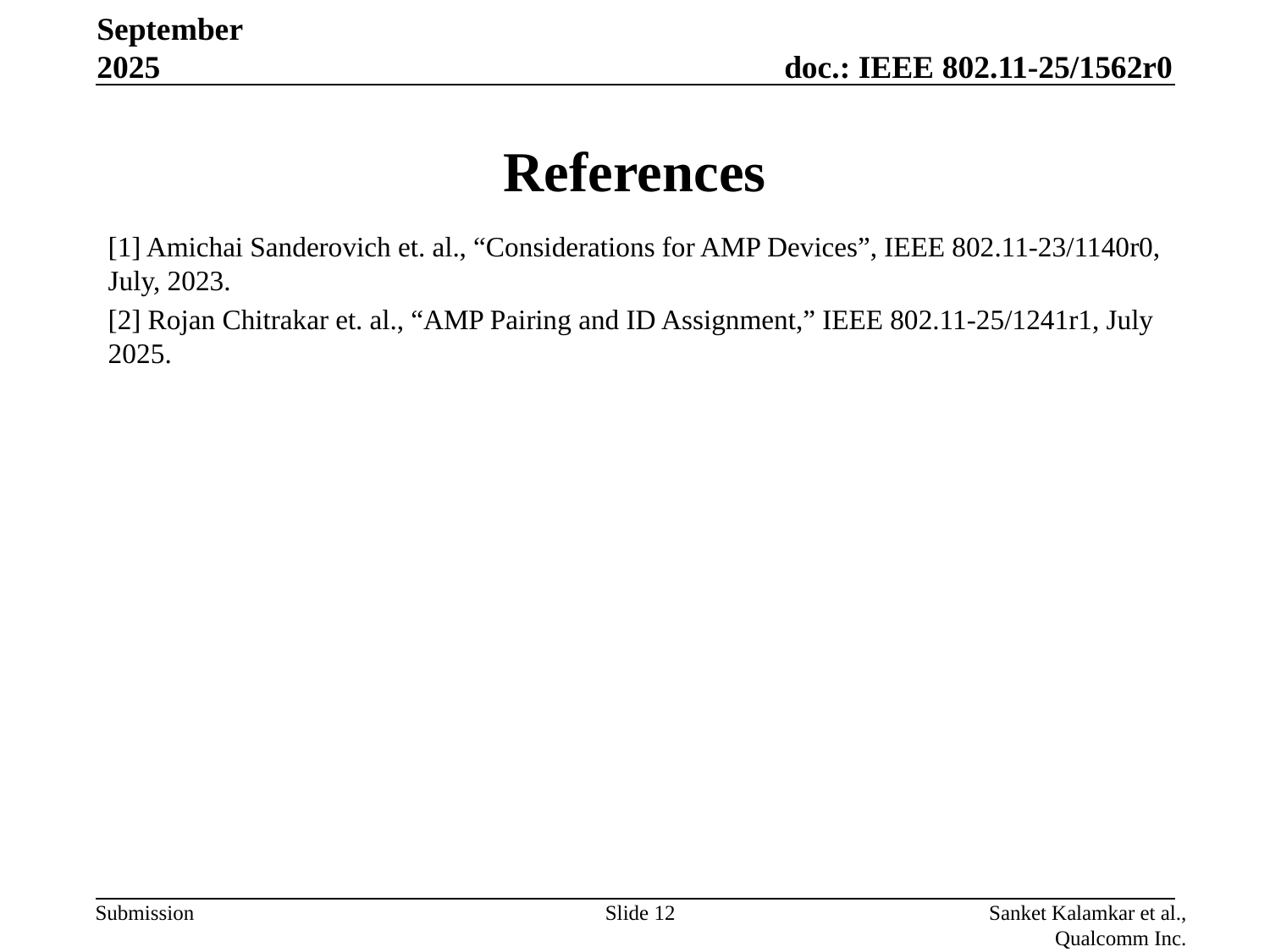

September 2025
# References
[1] Amichai Sanderovich et. al., “Considerations for AMP Devices”, IEEE 802.11-23/1140r0, July, 2023.
[2] Rojan Chitrakar et. al., “AMP Pairing and ID Assignment,” IEEE 802.11-25/1241r1, July 2025.
Slide 12
Sanket Kalamkar et al., Qualcomm Inc.